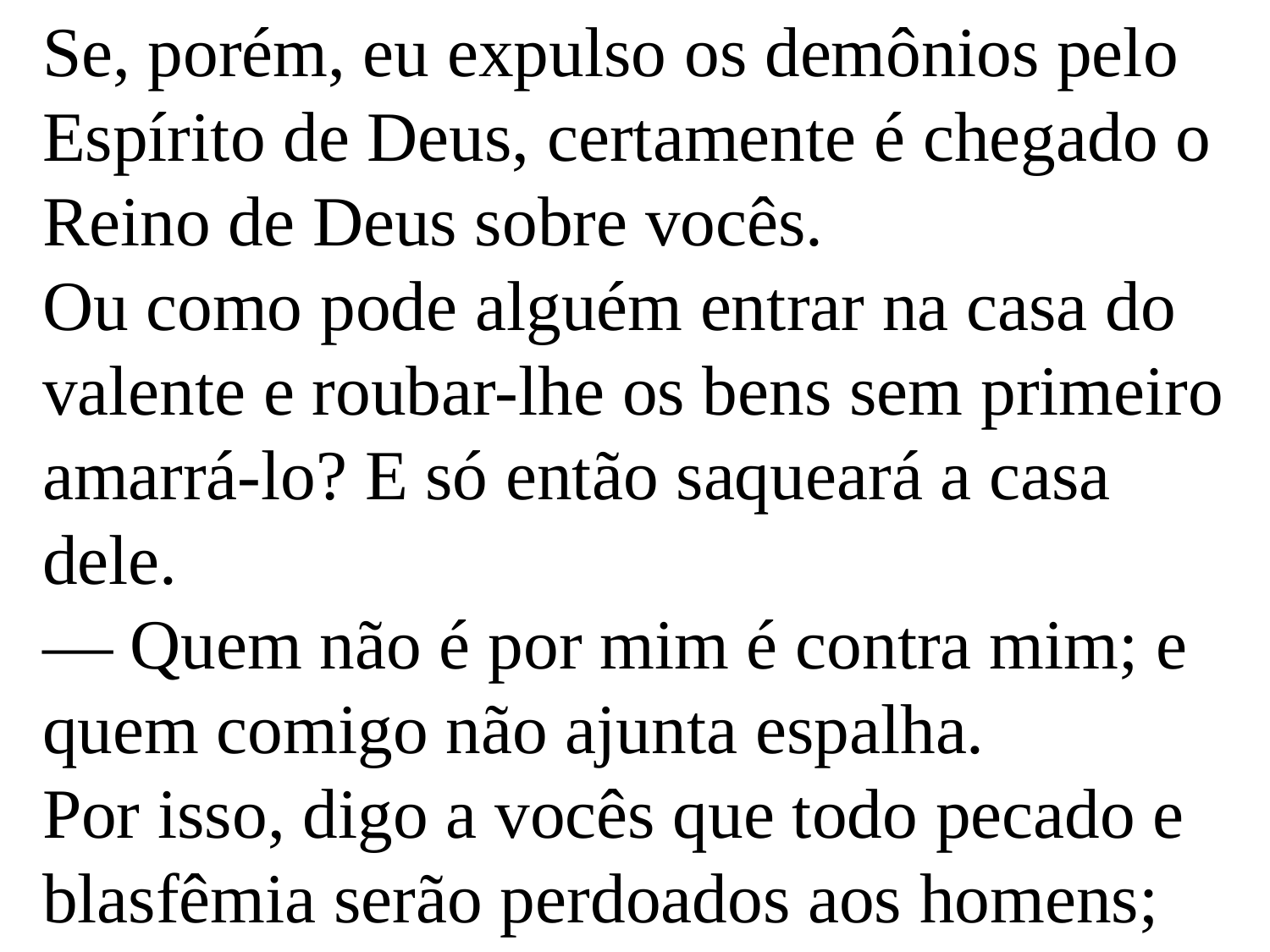

Se, porém, eu expulso os demônios pelo Espírito de Deus, certamente é chegado o Reino de Deus sobre vocês.
Ou como pode alguém entrar na casa do valente e roubar-lhe os bens sem primeiro amarrá-lo? E só então saqueará a casa dele.
— Quem não é por mim é contra mim; e quem comigo não ajunta espalha.
Por isso, digo a vocês que todo pecado e blasfêmia serão perdoados aos homens;